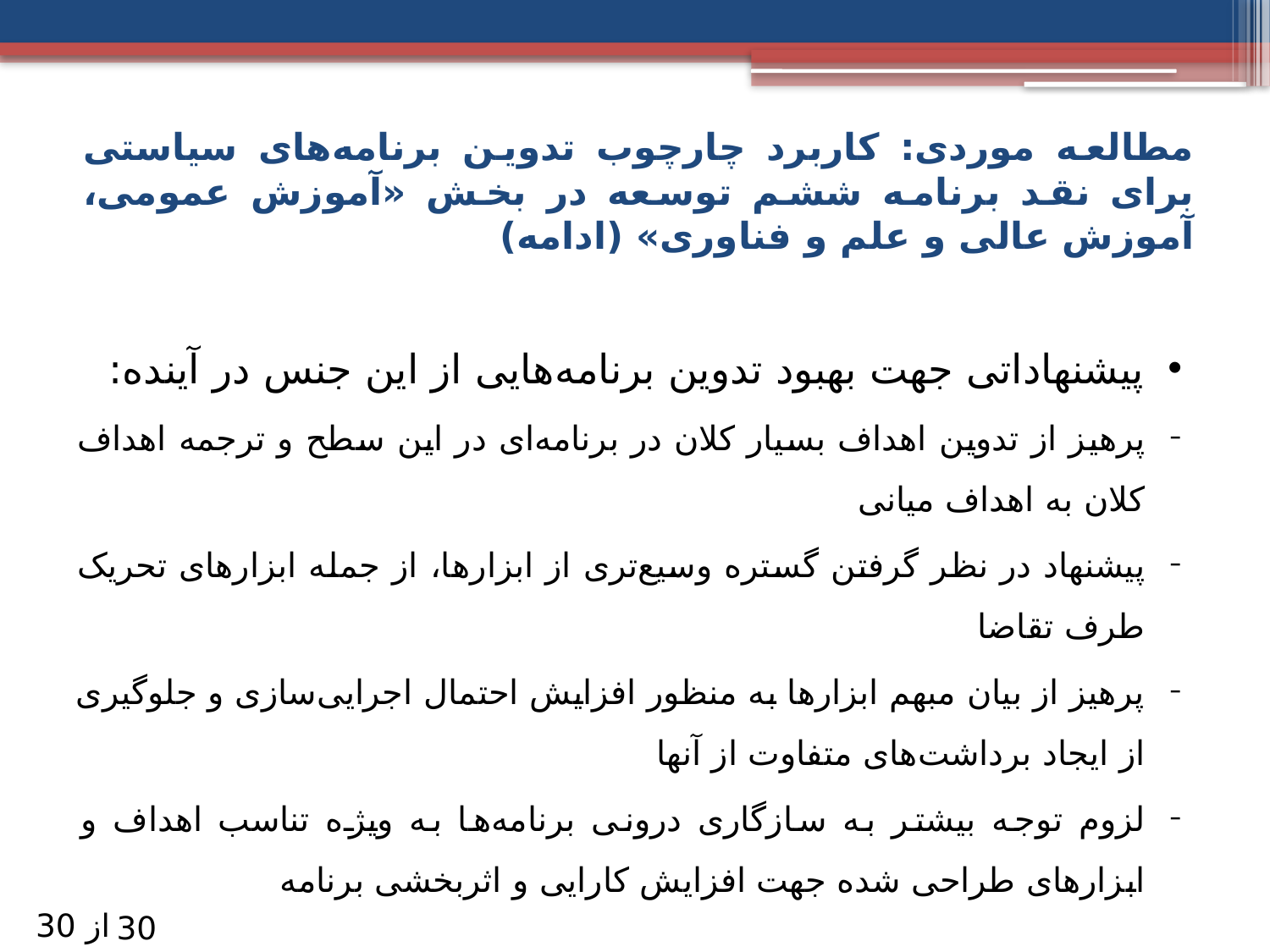

# مطالعه موردی: کاربرد چارچوب تدوین برنامه‌های سیاستی برای نقد برنامه ششم توسعه در بخش «آموزش عمومی، آموزش عالی و علم و فناوری» (ادامه)
پیشنهاداتی جهت بهبود تدوین برنامه‌هایی از این جنس در آینده:
پرهیز از تدوین اهداف بسیار کلان در برنامه‌ای در این سطح و ترجمه اهداف کلان به اهداف میانی
پیشنهاد در نظر گرفتن گستره وسیع‌تری از ابزارها، از جمله ابزارهای تحریک طرف تقاضا
پرهیز از بیان مبهم ابزارها به منظور افزایش احتمال اجرایی‌سازی و جلوگیری از ایجاد برداشت‌های متفاوت از آنها
لزوم توجه بیشتر به سازگاری درونی برنامه‌ها به ویژه تناسب اهداف و ابزارهای طراحی شده جهت افزایش کارایی و اثربخشی برنامه

از 30
30